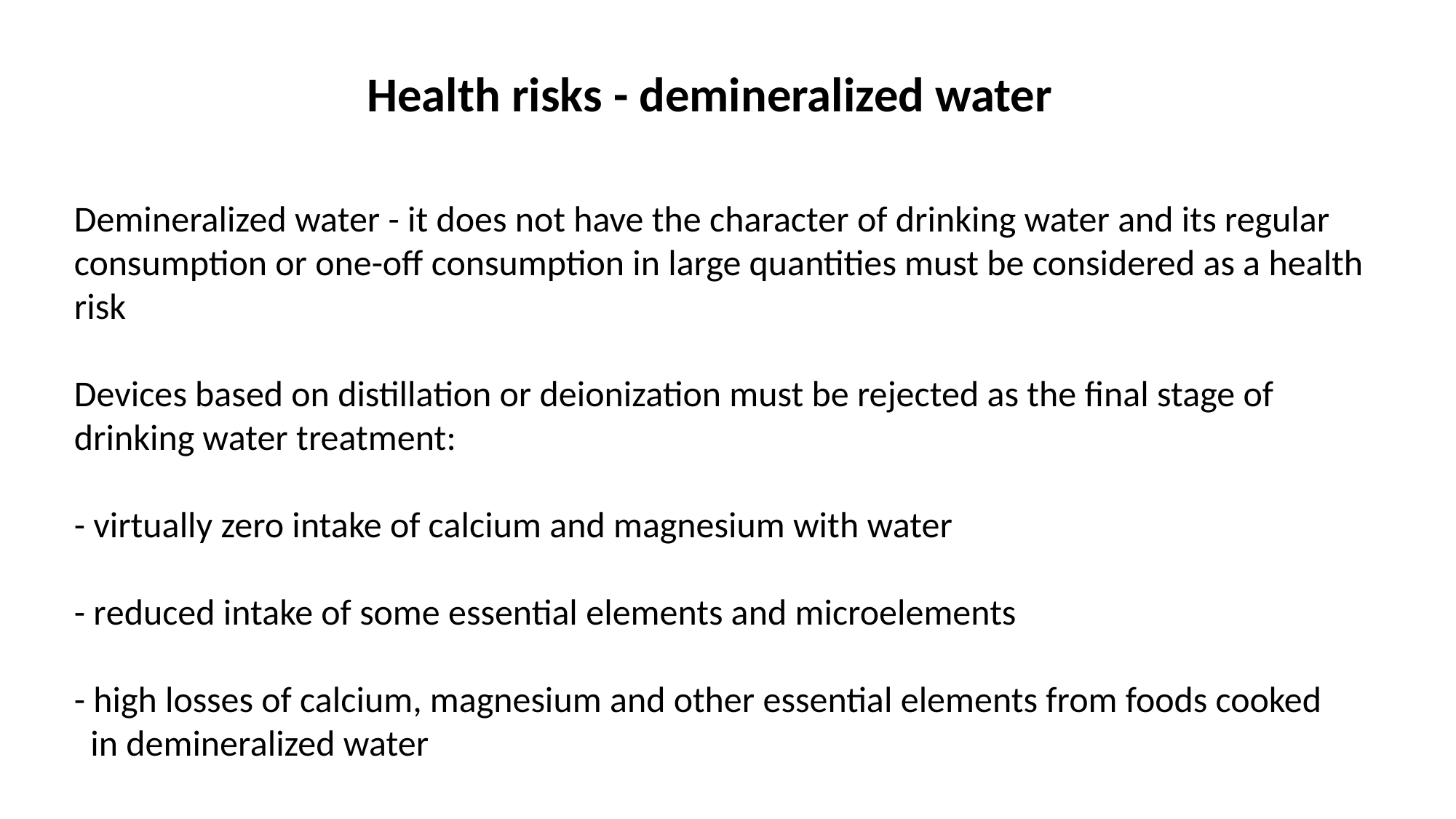

Health risks - demineralized water
Demineralized water - it does not have the character of drinking water and its regular consumption or one-off consumption in large quantities must be considered as a health risk
Devices based on distillation or deionization must be rejected as the final stage of drinking water treatment:

- virtually zero intake of calcium and magnesium with water

- reduced intake of some essential elements and microelements
- high losses of calcium, magnesium and other essential elements from foods cooked
  in demineralized water